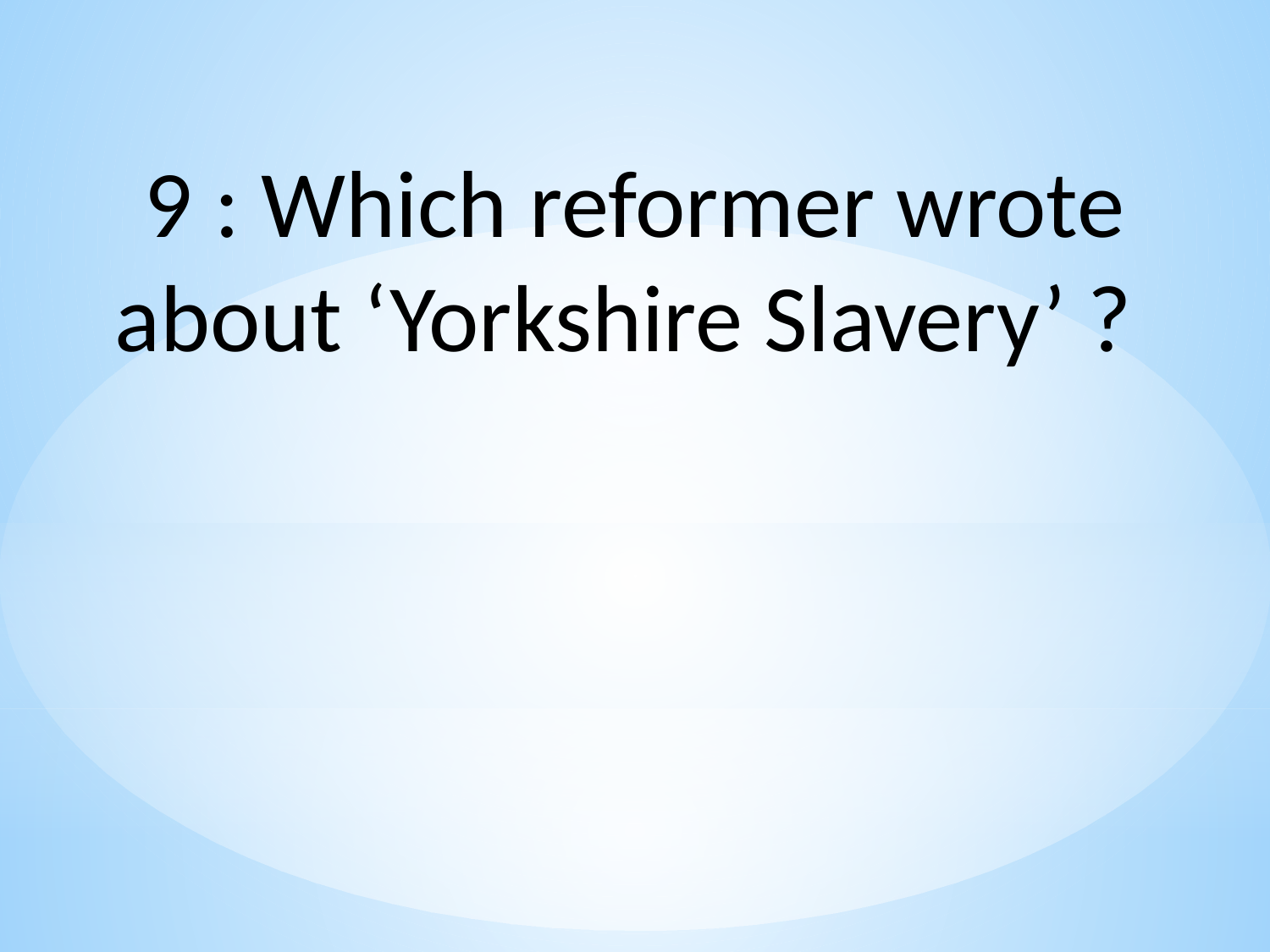

9 : Which reformer wrote about ‘Yorkshire Slavery’ ?